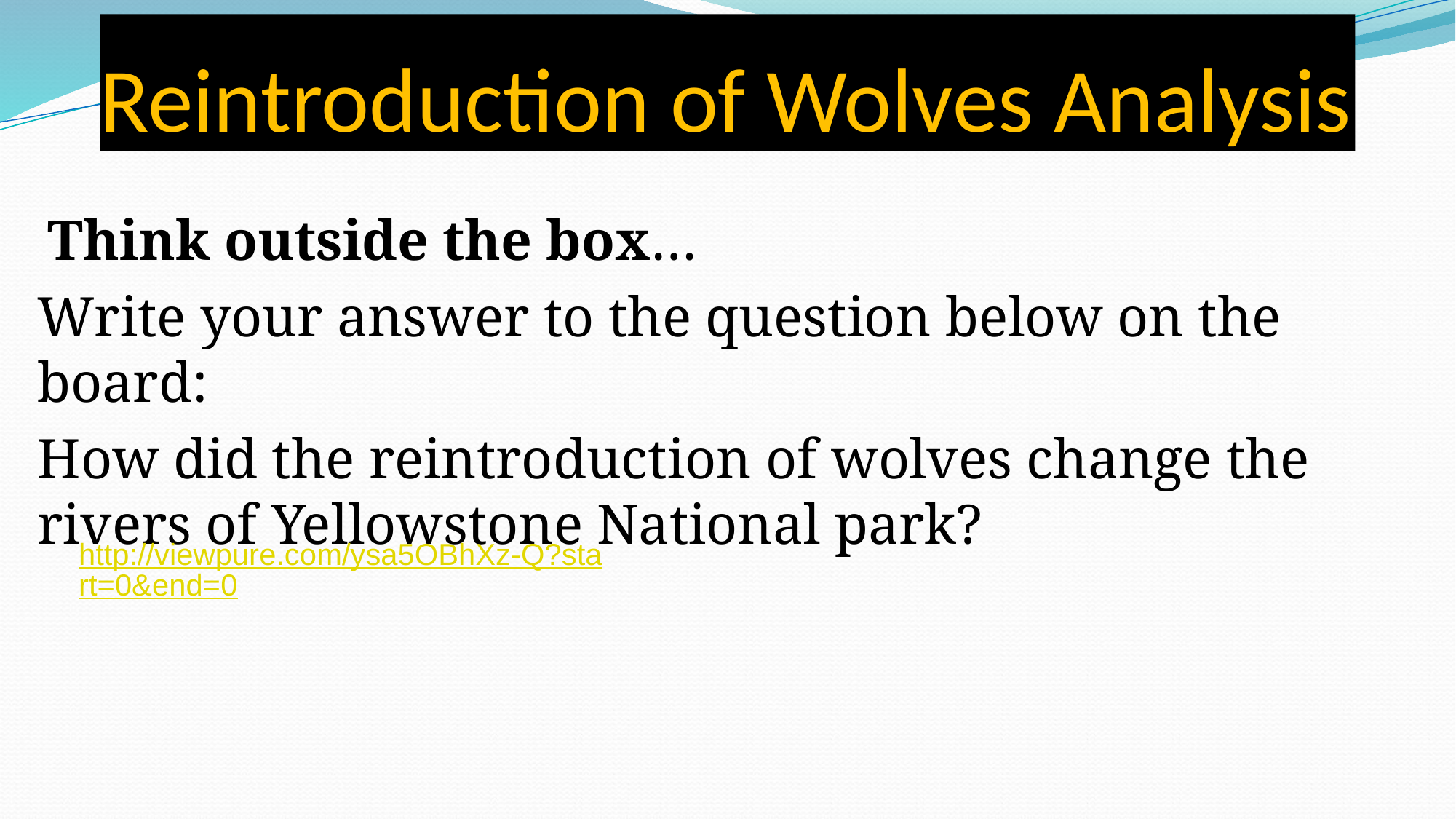

# Reintroduction of Wolves Analysis
 Think outside the box…
Write your answer to the question below on the board:
How did the reintroduction of wolves change the rivers of Yellowstone National park?
http://viewpure.com/ysa5OBhXz-Q?start=0&end=0